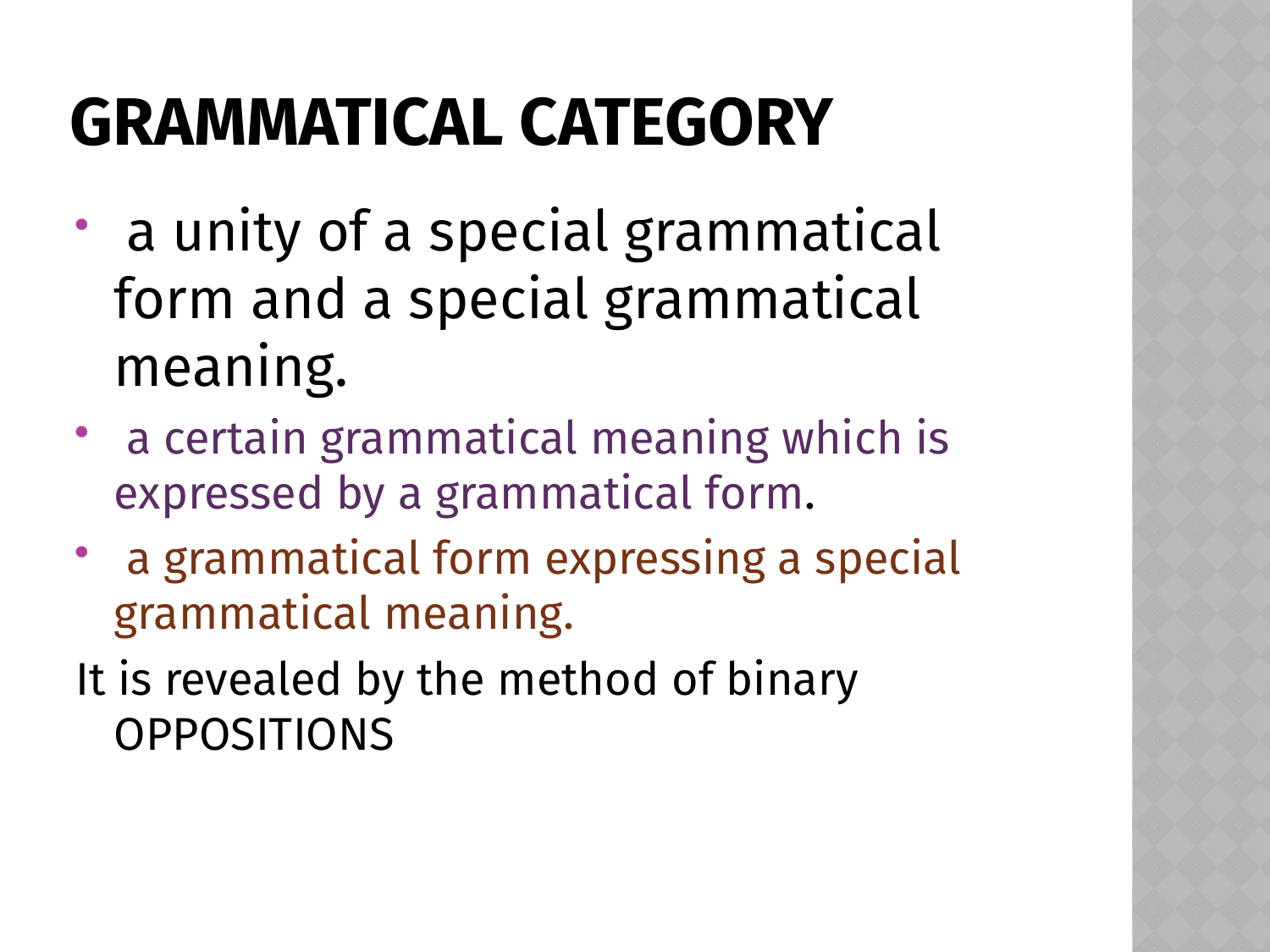

# Grammatical category
 a unity of a special grammatical form and a special grammatical meaning.
 a certain grammatical meaning which is expressed by a grammatical form.
 a grammatical form expressing a special grammatical meaning.
It is revealed by the method of binary OPPOSITIONS